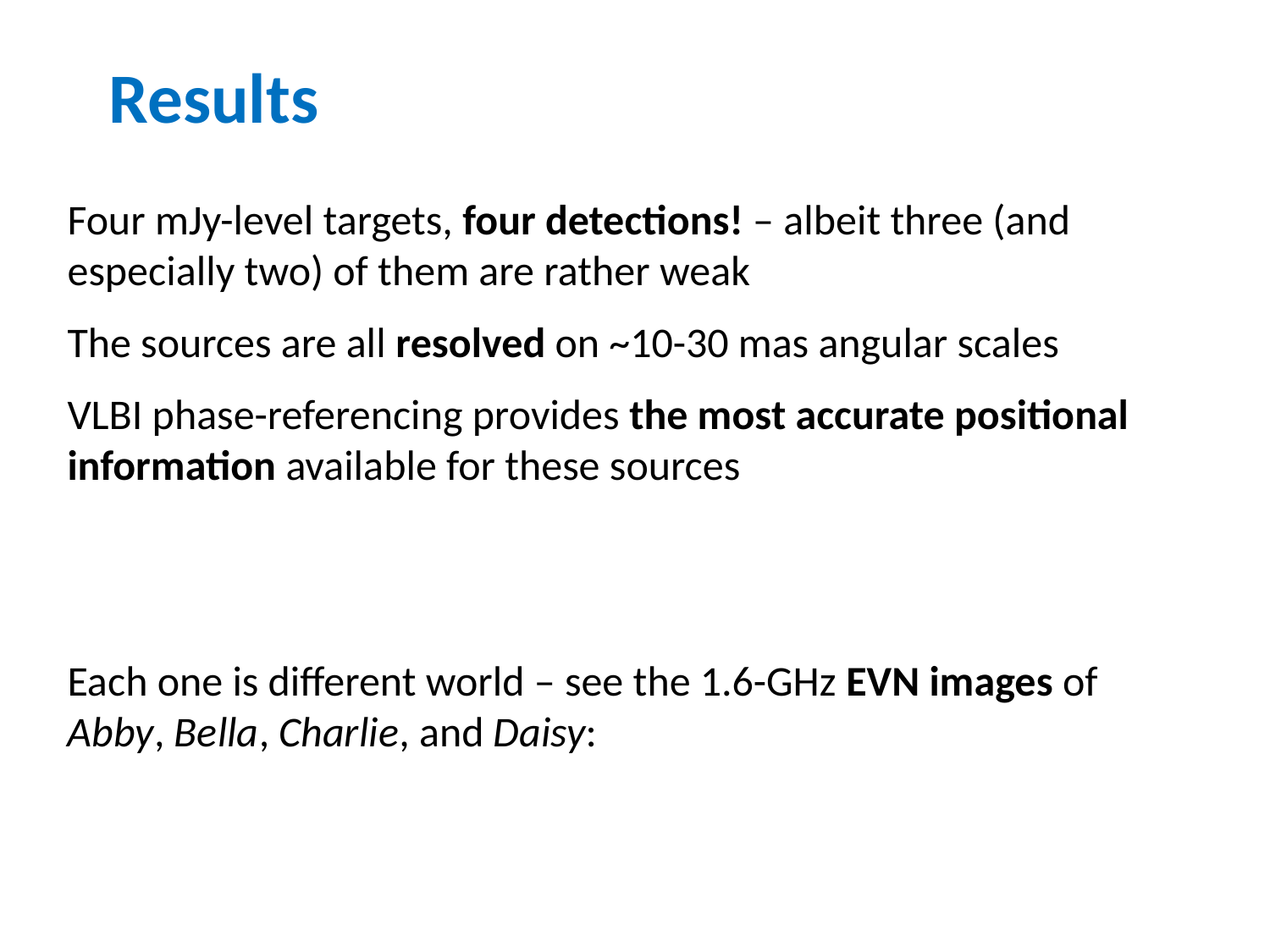

Results
Four mJy-level targets, four detections! – albeit three (and especially two) of them are rather weak
The sources are all resolved on ~10-30 mas angular scales
VLBI phase-referencing provides the most accurate positional information available for these sources

Each one is different world – see the 1.6-GHz EVN images of Abby, Bella, Charlie, and Daisy: